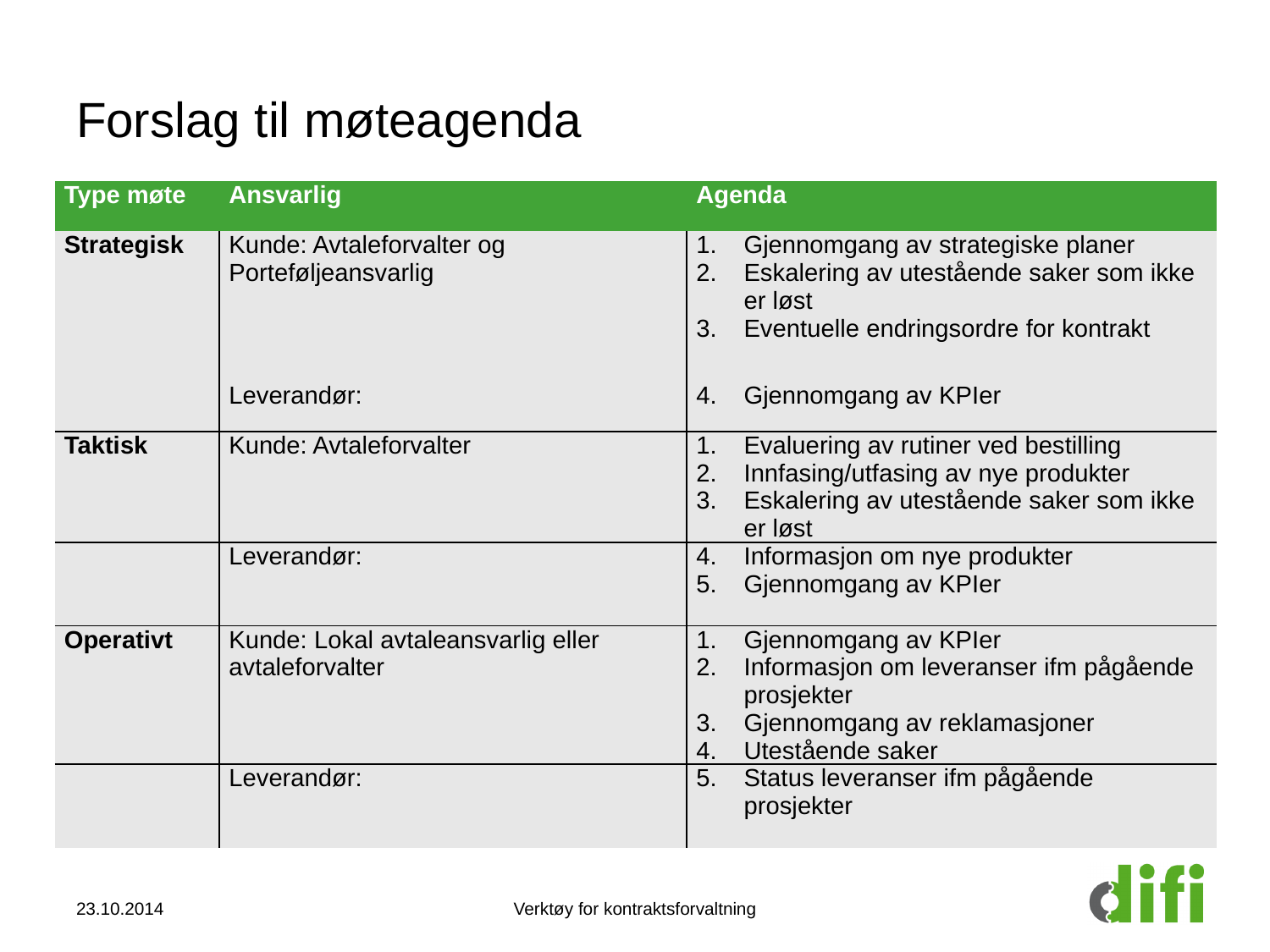

# Forslag til møteagenda
| Type møte | Ansvarlig | Agenda |
| --- | --- | --- |
| Strategisk | Kunde: Avtaleforvalter og Porteføljeansvarlig | Gjennomgang av strategiske planer Eskalering av utestående saker som ikke er løst Eventuelle endringsordre for kontrakt |
|  | Leverandør: | Gjennomgang av KPIer |
| Taktisk | Kunde: Avtaleforvalter | Evaluering av rutiner ved bestilling Innfasing/utfasing av nye produkter Eskalering av utestående saker som ikke er løst |
|  | Leverandør: | Informasjon om nye produkter Gjennomgang av KPIer |
| Operativt | Kunde: Lokal avtaleansvarlig eller avtaleforvalter | Gjennomgang av KPIer Informasjon om leveranser ifm pågående prosjekter Gjennomgang av reklamasjoner Utestående saker |
|  | Leverandør: | Status leveranser ifm pågående prosjekter |
23.10.2014
Verktøy for kontraktsforvaltning